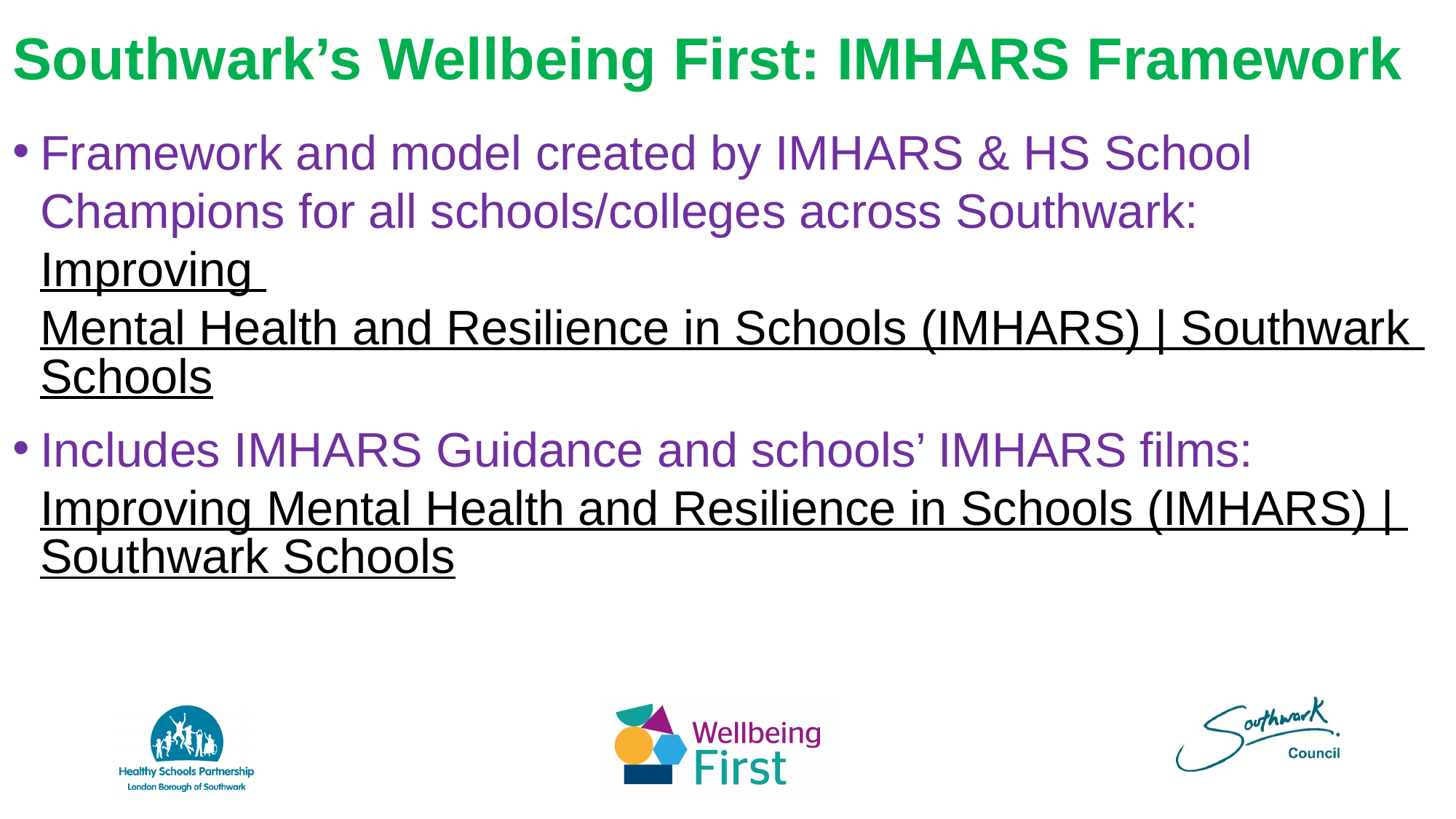

Southwark’s Wellbeing First: IMHARS Framework
Framework and model created by IMHARS & HS School Champions for all schools/colleges across Southwark: Improving Mental Health and Resilience in Schools (IMHARS) | Southwark Schools
Includes IMHARS Guidance and schools’ IMHARS films: Improving Mental Health and Resilience in Schools (IMHARS) | Southwark Schools